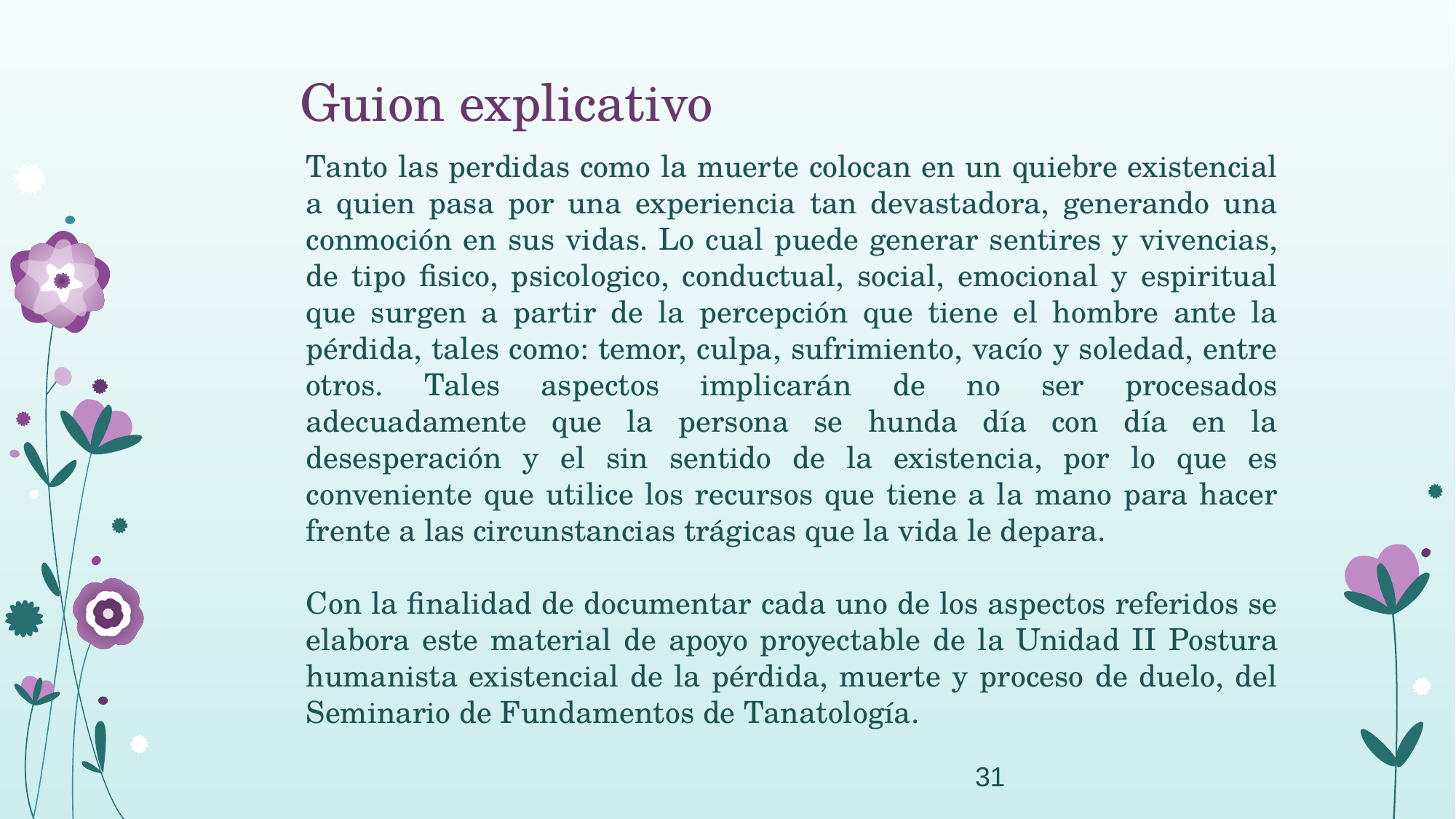

# Guion explicativo
Tanto las perdidas como la muerte colocan en un quiebre existencial a quien pasa por una experiencia tan devastadora, generando una conmoción en sus vidas. Lo cual puede generar sentires y vivencias, de tipo fisico, psicologico, conductual, social, emocional y espiritual que surgen a partir de la percepción que tiene el hombre ante la pérdida, tales como: temor, culpa, sufrimiento, vacío y soledad, entre otros. Tales aspectos implicarán de no ser procesados adecuadamente que la persona se hunda día con día en la desesperación y el sin sentido de la existencia, por lo que es conveniente que utilice los recursos que tiene a la mano para hacer frente a las circunstancias trágicas que la vida le depara.

Con la finalidad de documentar cada uno de los aspectos referidos se elabora este material de apoyo proyectable de la Unidad II Postura humanista existencial de la pérdida, muerte y proceso de duelo, del Seminario de Fundamentos de Tanatología.
31